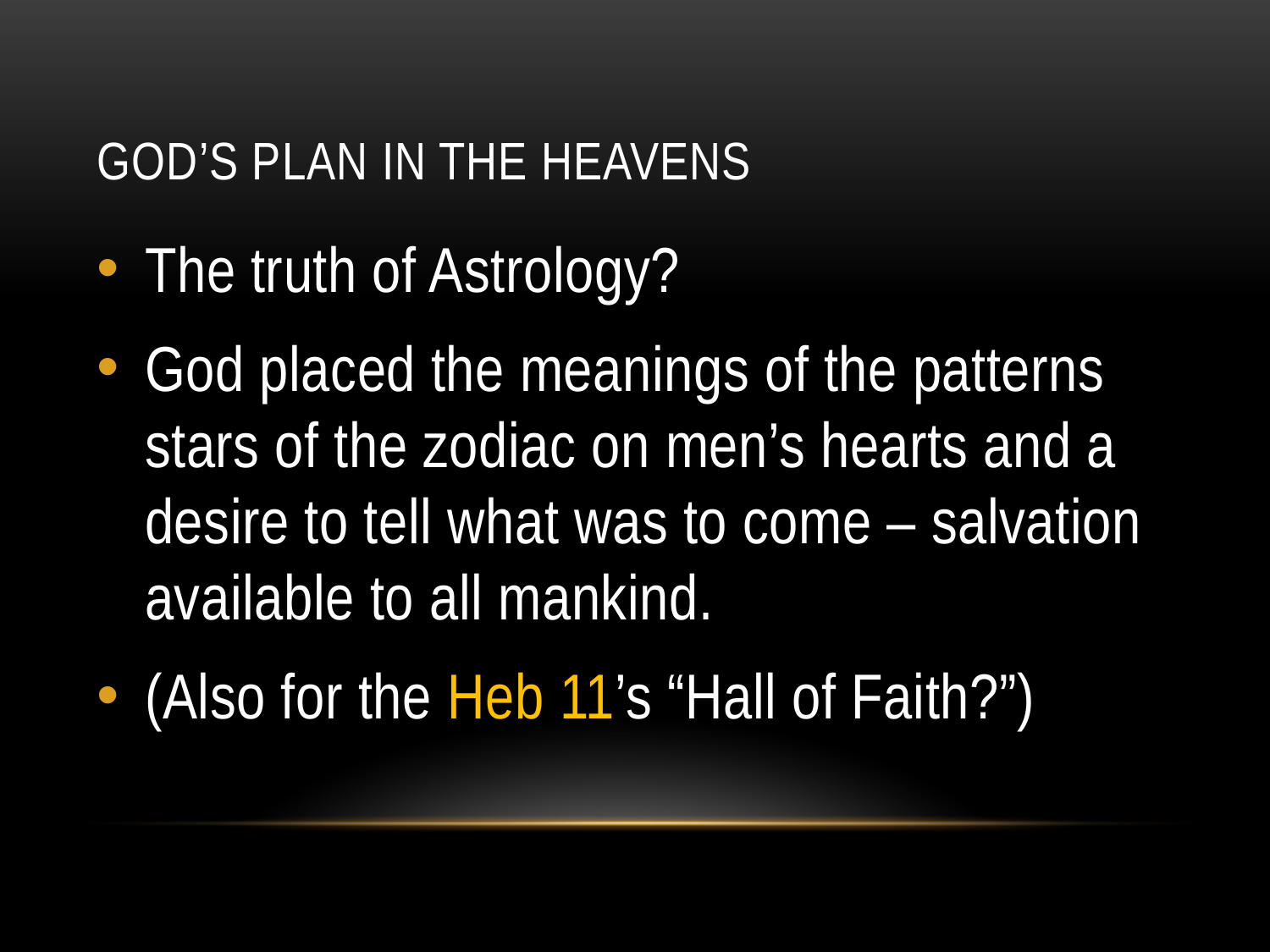

# God’s Plan in the Heavens
The truth of Astrology?
God placed the meanings of the patterns stars of the zodiac on men’s hearts and a desire to tell what was to come – salvation available to all mankind.
(Also for the Heb 11’s “Hall of Faith?”)